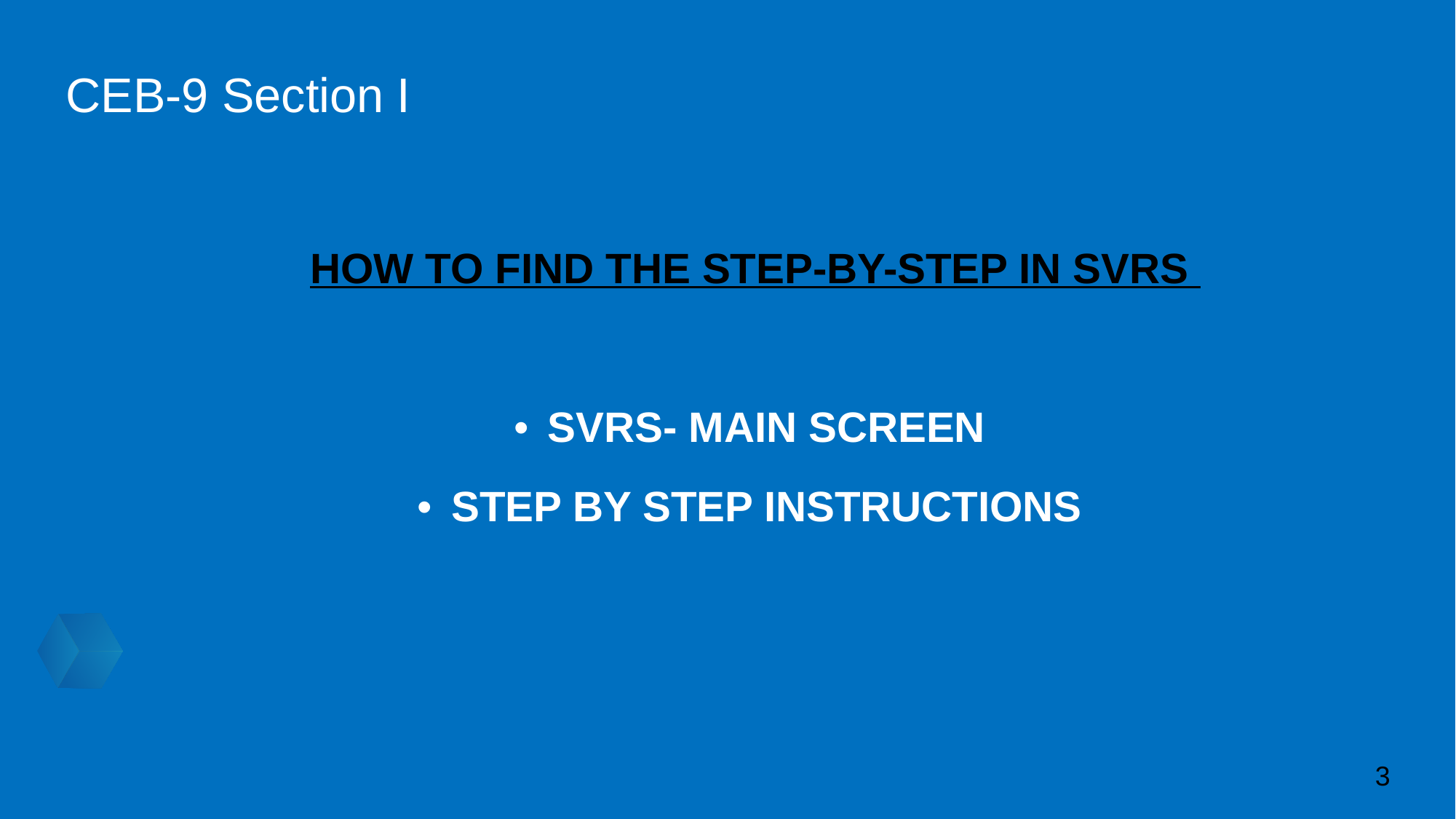

# CEB-9 Section I

 HOW TO FIND THE STEP-BY-STEP IN SVRS

SVRS- MAIN SCREEN
STEP BY STEP INSTRUCTIONS
3